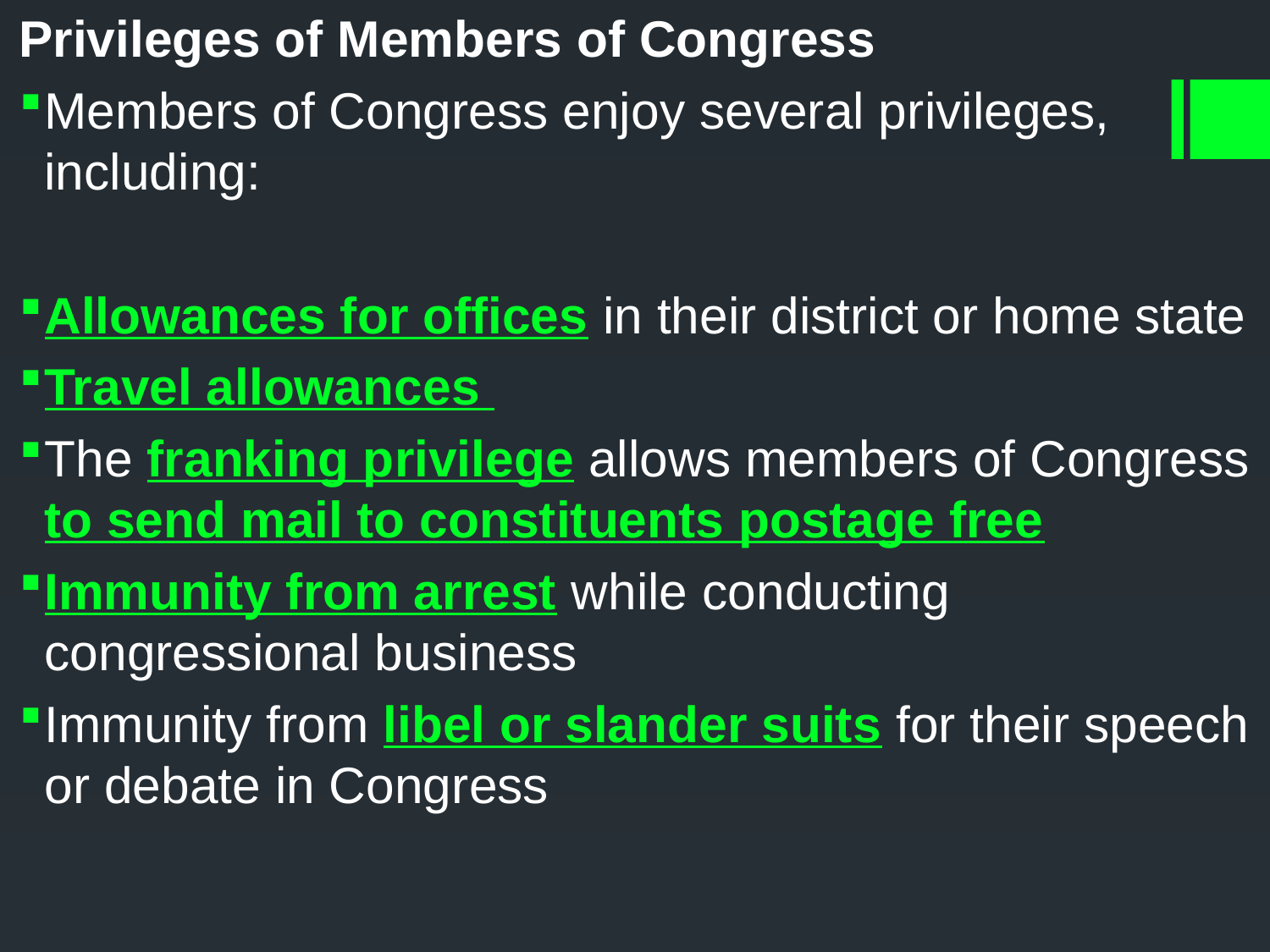

Privileges of Members of Congress
Members of Congress enjoy several privileges, including:

Allowances for offices in their district or home state
Travel allowances
The franking privilege allows members of Congress to send mail to constituents postage free
Immunity from arrest while conducting congressional business
Immunity from libel or slander suits for their speech or debate in Congress